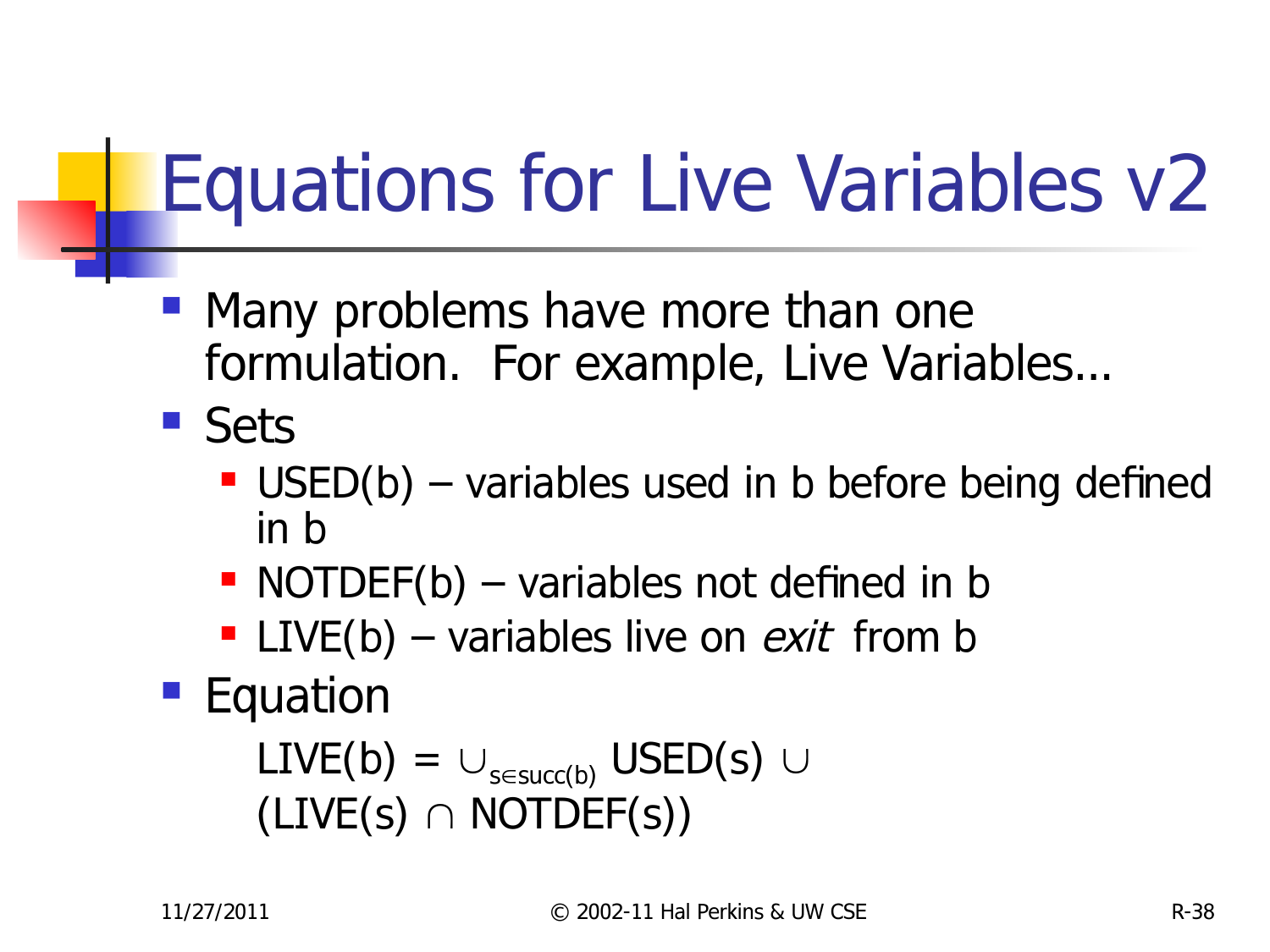

# Equations for Live Variables v2
Many problems have more than one formulation.  For example, Live Variables…
Sets
USED(b) – variables used in b before being defined in b
NOTDEF(b) – variables not defined in b
LIVE(b) – variables live on exit  from b
Equation
	LIVE(b) = ∪s∈succ(b) USED(s) ∪
					(LIVE(s) ∩ NOTDEF(s))
11/27/2011
© 2002-11 Hal Perkins & UW CSE
R-38